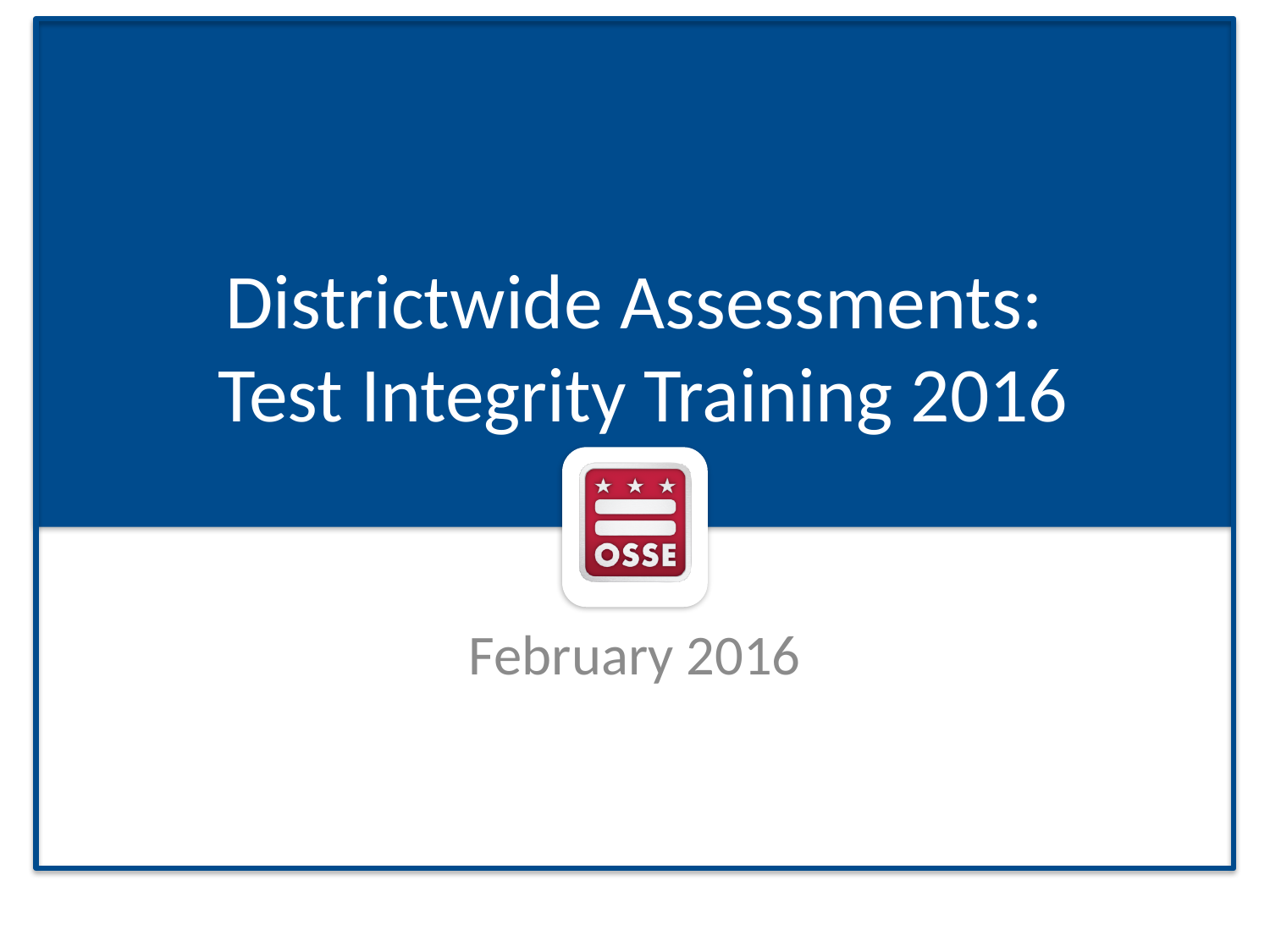

# Districtwide Assessments: Test Integrity Training 2016
February 2016